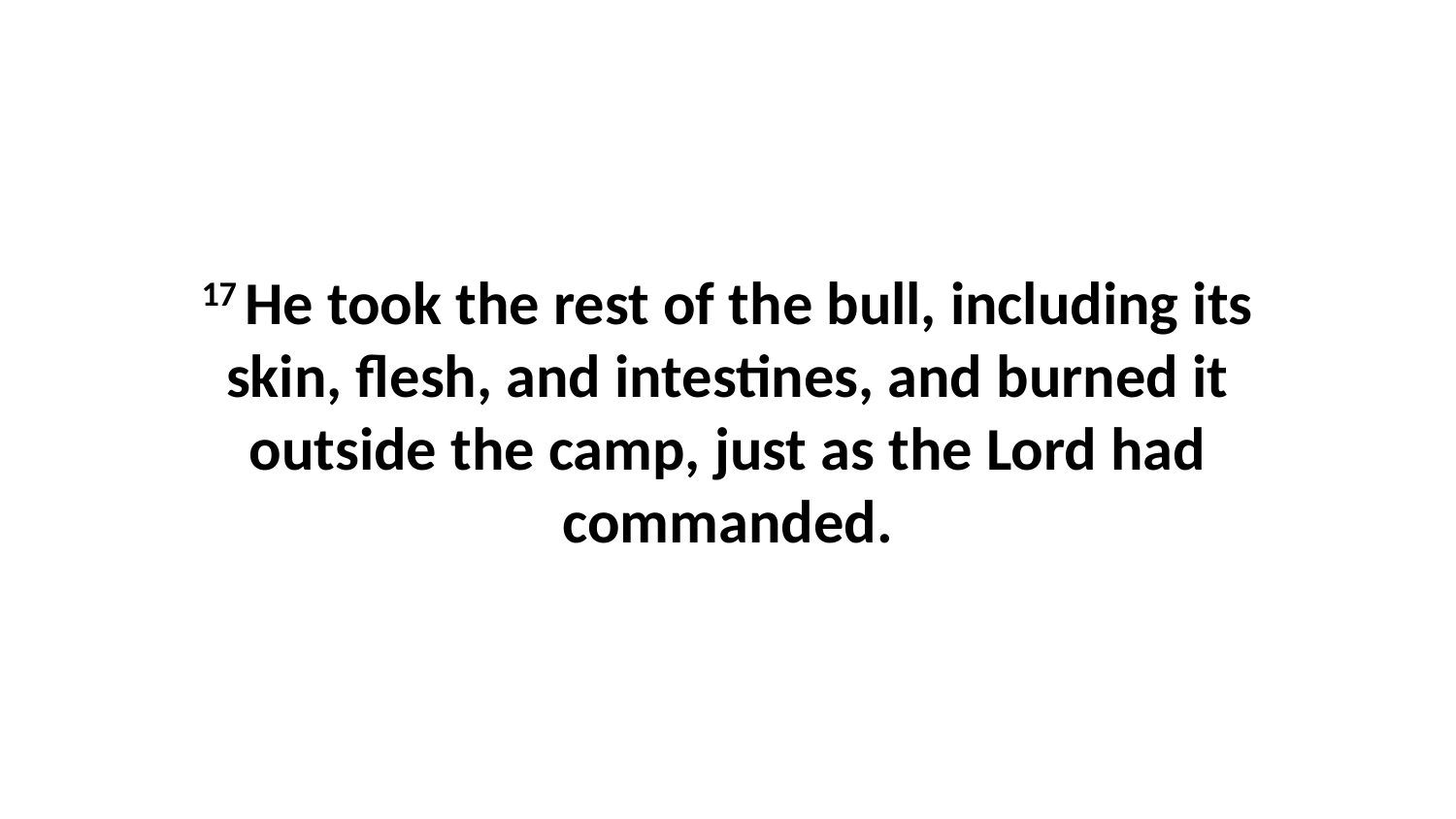

17 He took the rest of the bull, including its skin, flesh, and intestines, and burned it outside the camp, just as the Lord had commanded.